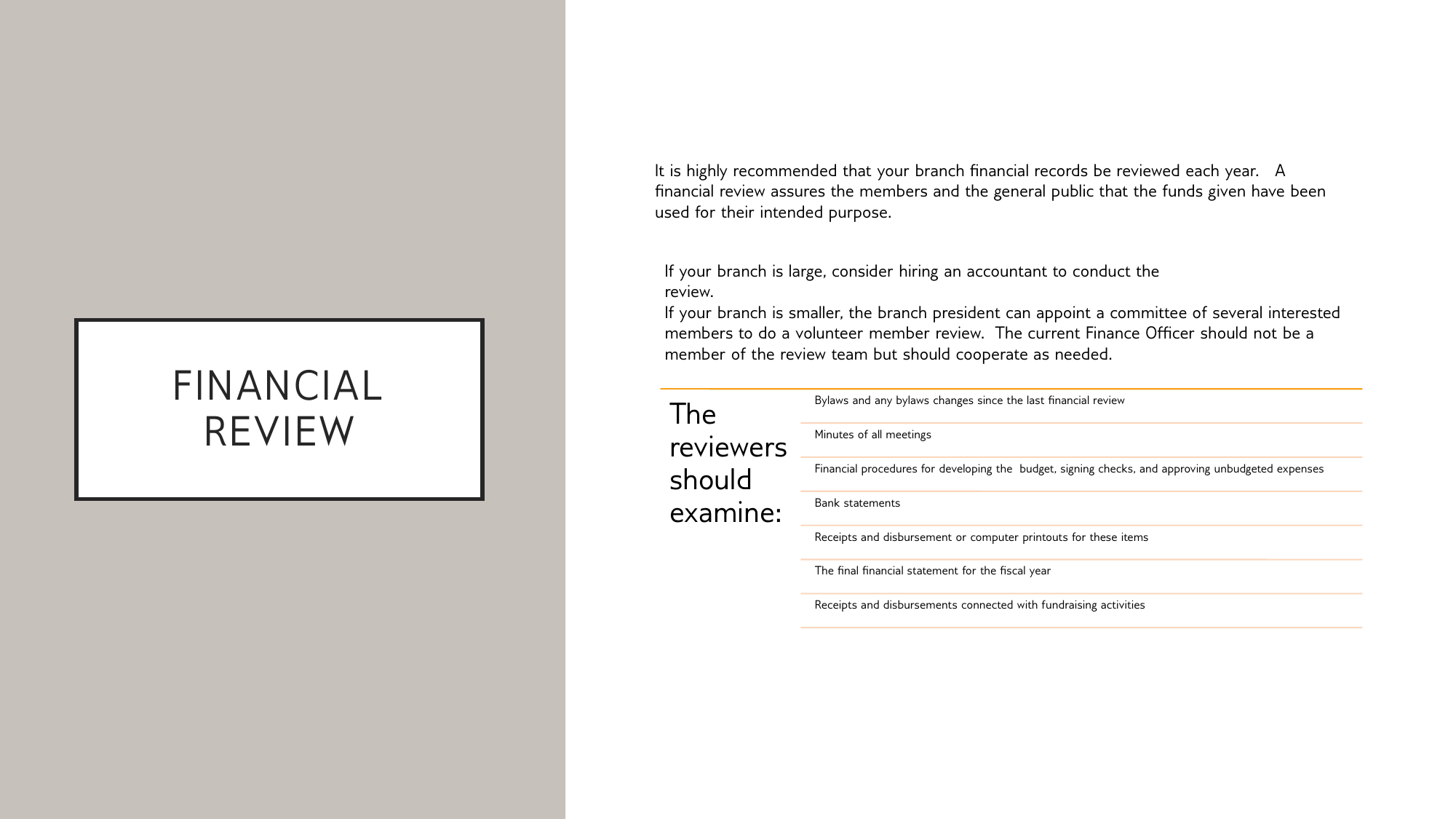

It is highly recommended that your branch financial records be reviewed each year.   A financial review assures the members and the general public that the funds given have been used for their intended purpose.

If your branch is large, consider hiring an accountant to conduct the review.
If your branch is smaller, the branch president can appoint a committee of several interested members to do a volunteer member review.  The current Finance Officer should not be a member of the review team but should cooperate as needed.
# Financial Review
The reviewers should examine:
Bylaws and any bylaws changes since the last financial review
Minutes of all meetings
Financial procedures for developing the  budget, signing checks, and approving unbudgeted expenses
Bank statements
Receipts and disbursement or computer printouts for these items
The final financial statement for the fiscal year
Receipts and disbursements connected with fundraising activities